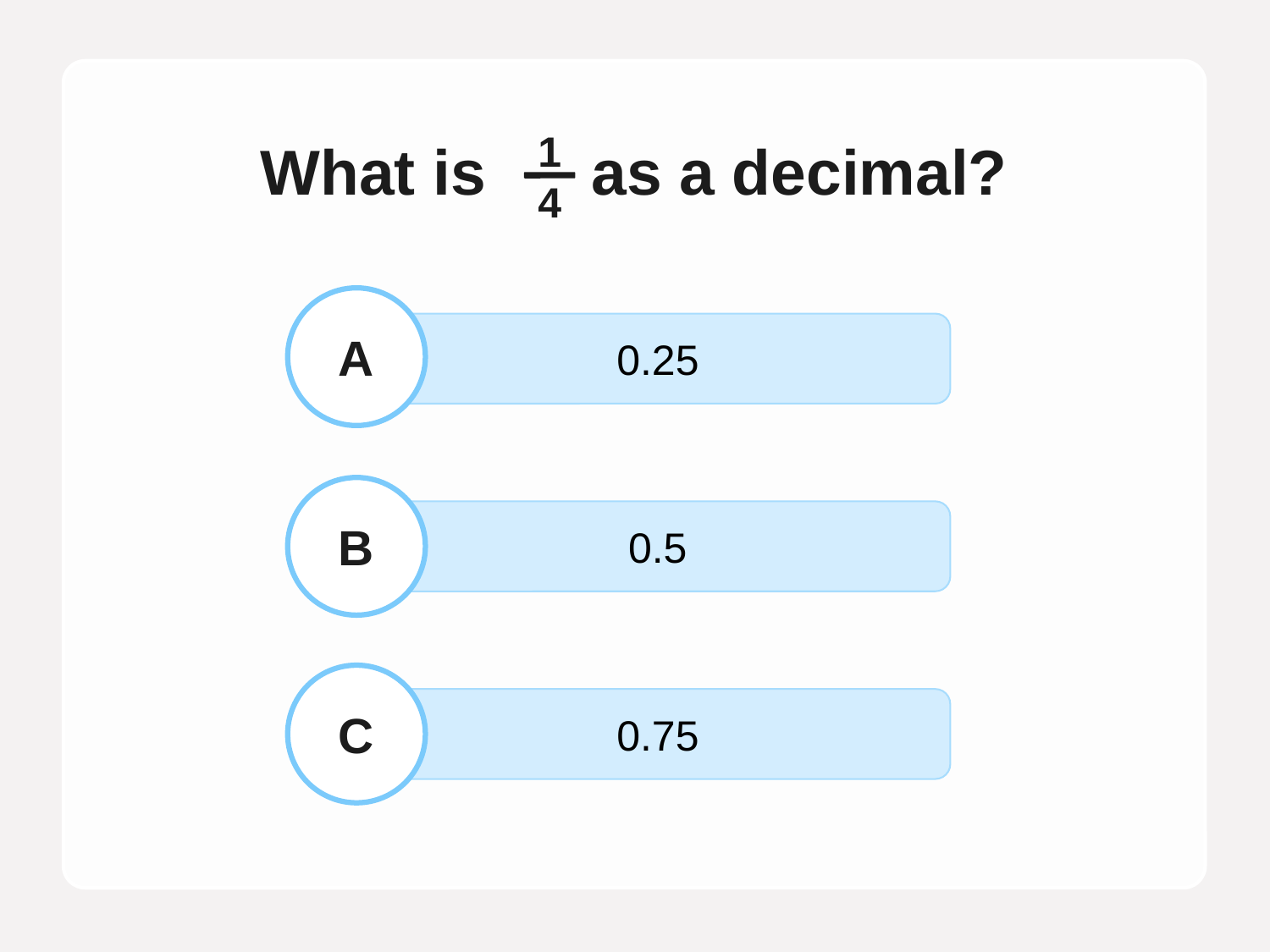

# What is      as a decimal?
1
4

A
0.25
B
0.5
C
0.75